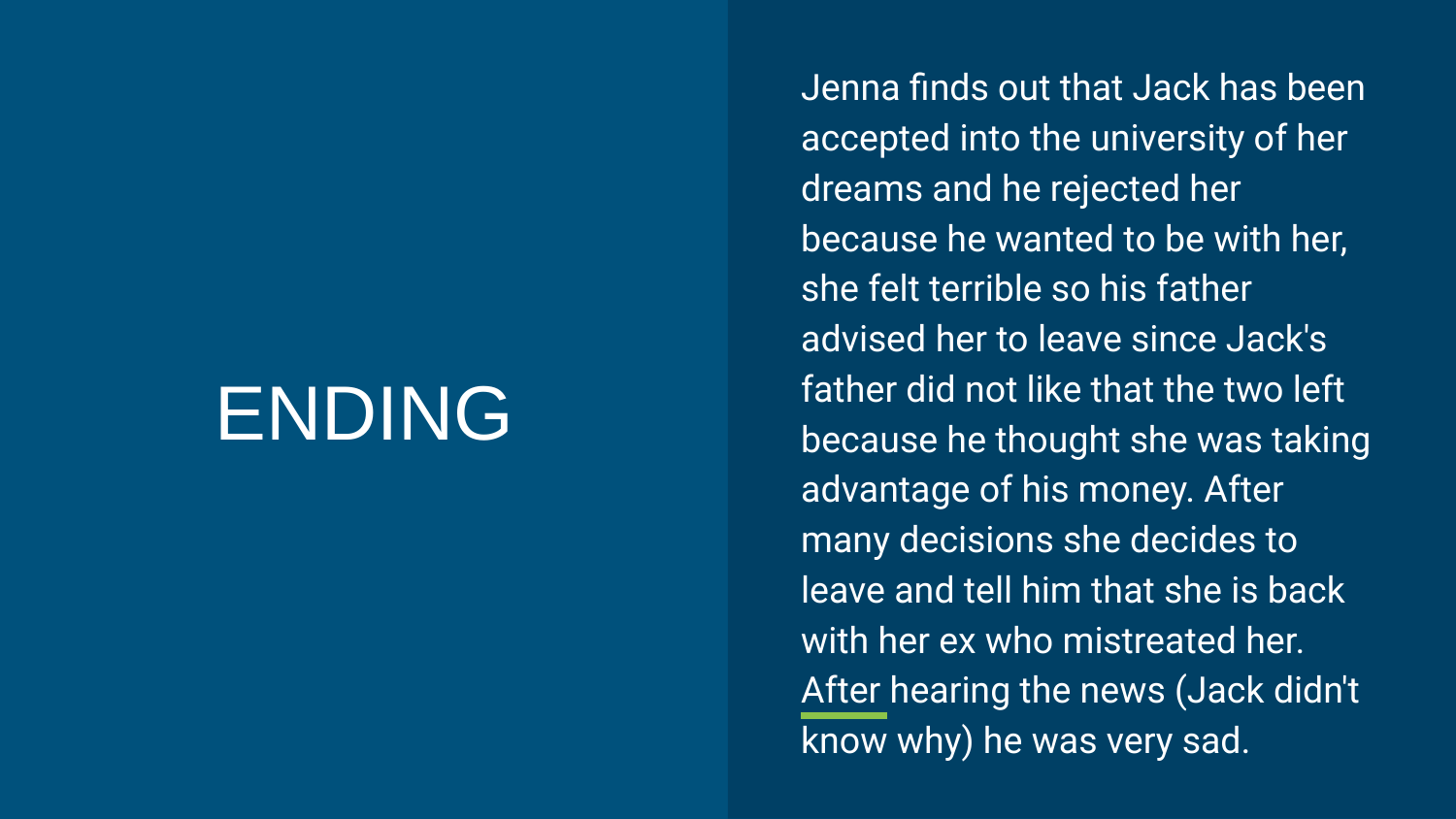

Jenna finds out that Jack has been accepted into the university of her dreams and he rejected her because he wanted to be with her, she felt terrible so his father advised her to leave since Jack's father did not like that the two left because he thought she was taking advantage of his money. After many decisions she decides to leave and tell him that she is back with her ex who mistreated her. After hearing the news (Jack didn't know why) he was very sad.
# ENDING